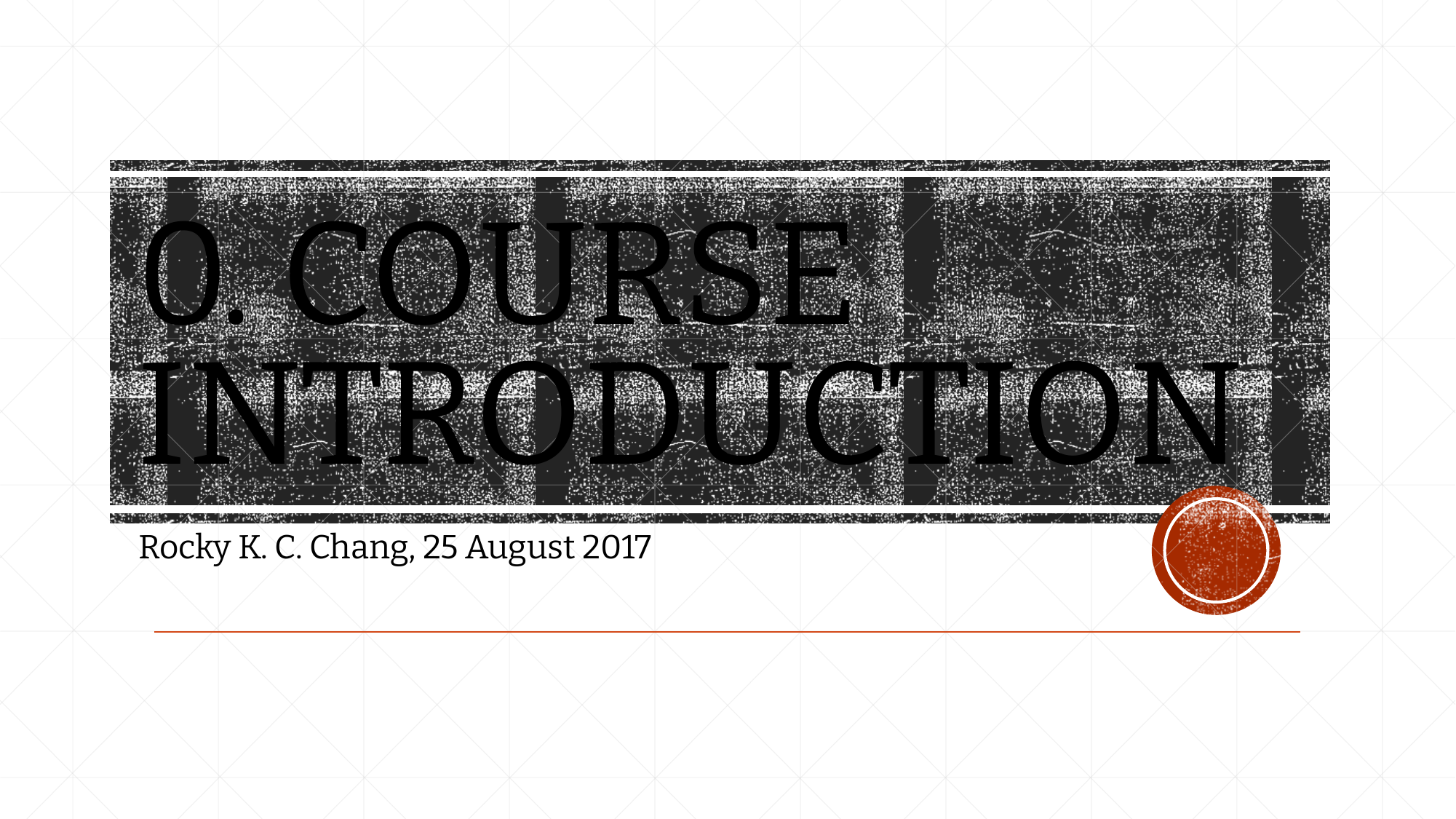

# 0. Course Introduction
Rocky K. C. Chang, 25 August 2017